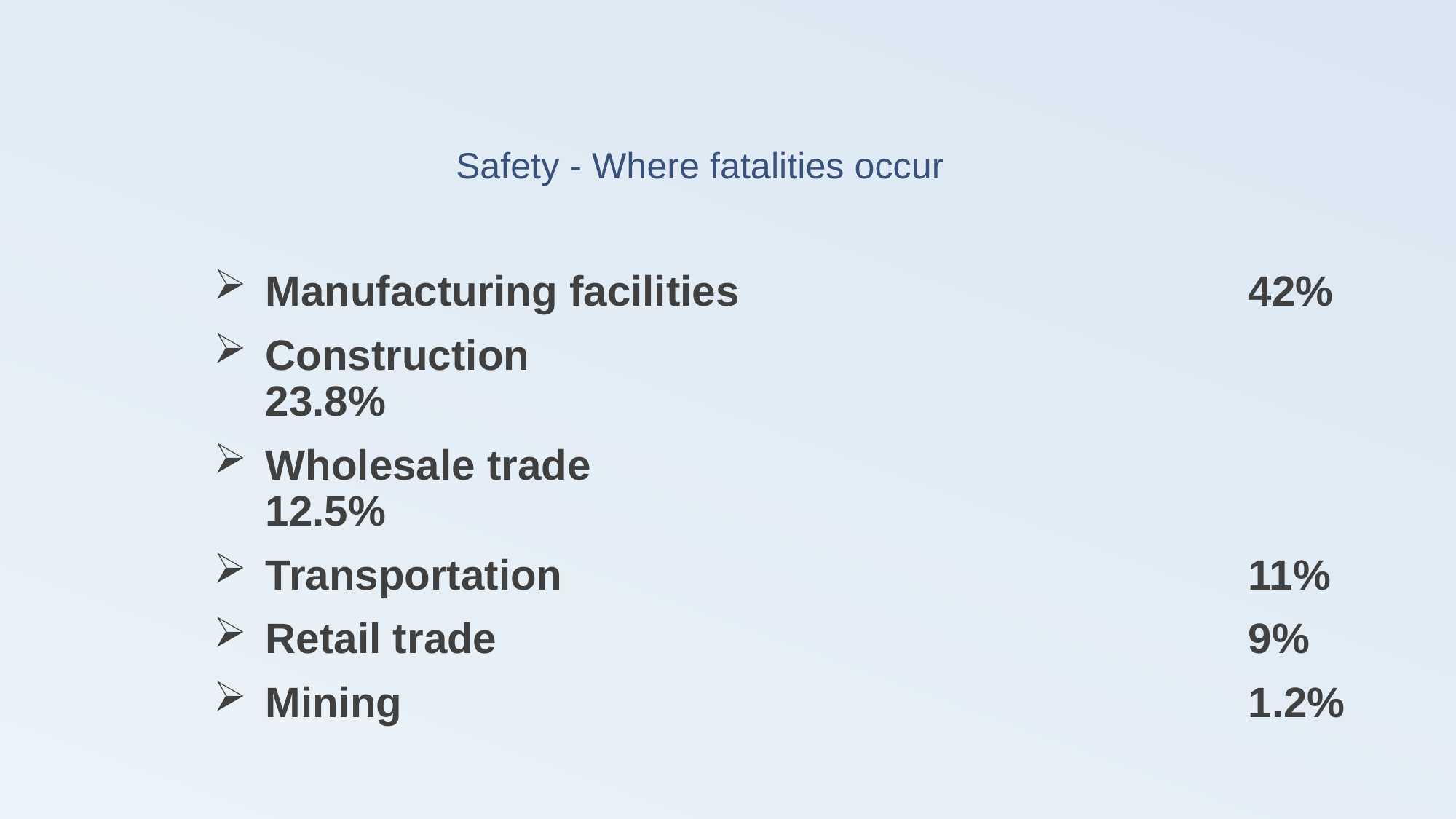

# Safety - Where fatalities occur
Manufacturing facilities 			42%
Construction 			23.8%
Wholesale trade 			12.5%
Transportation 			11%
Retail trade 			9%
Mining 			1.2%

53